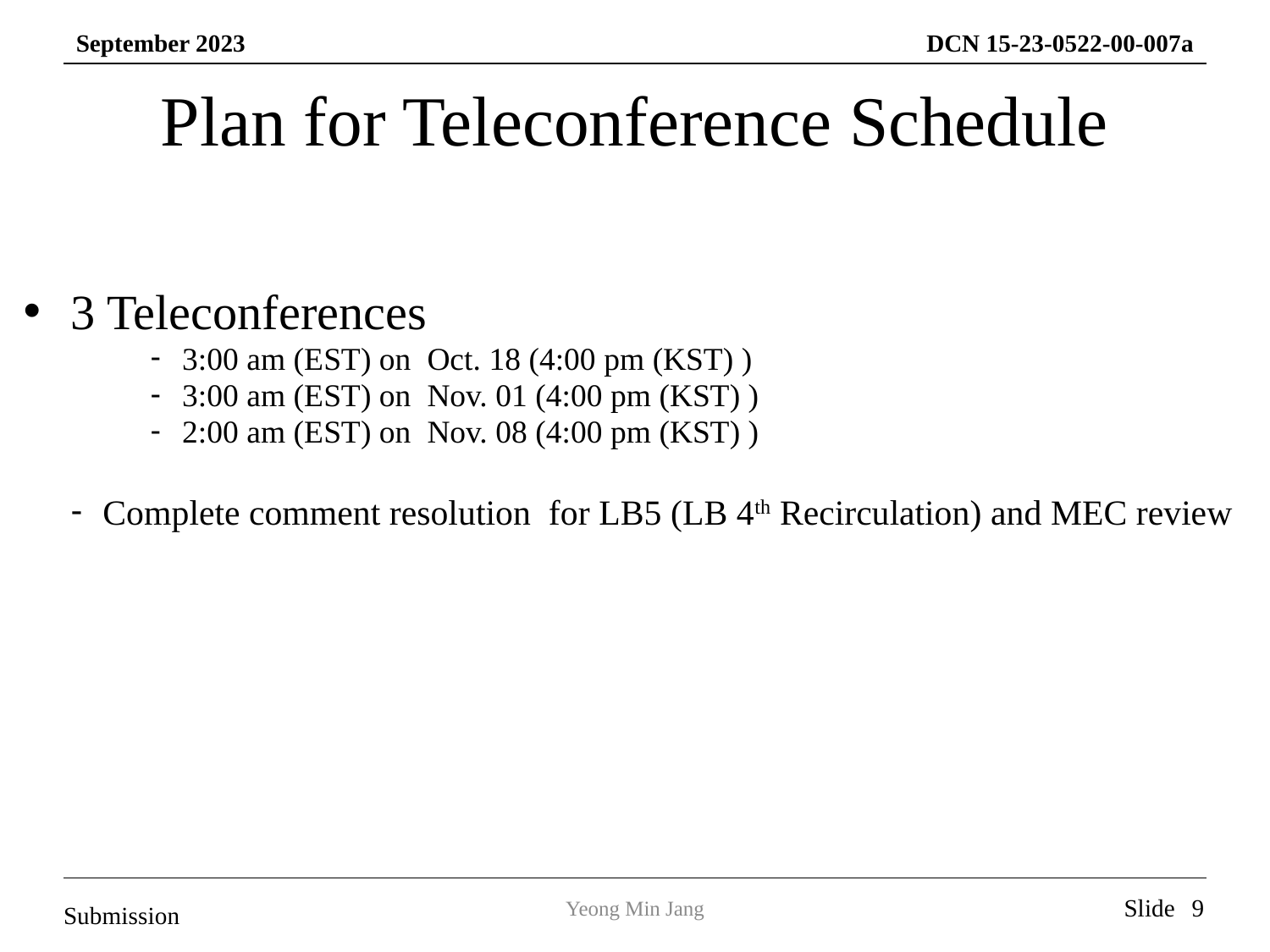

# Plan for Teleconference Schedule
3 Teleconferences
3:00 am (EST) on  Oct. 18 (4:00 pm (KST) )
3:00 am (EST) on  Nov. 01 (4:00 pm (KST) )
2:00 am (EST) on  Nov. 08 (4:00 pm (KST) )

Complete comment resolution  for LB5 (LB 4th Recirculation) and MEC review